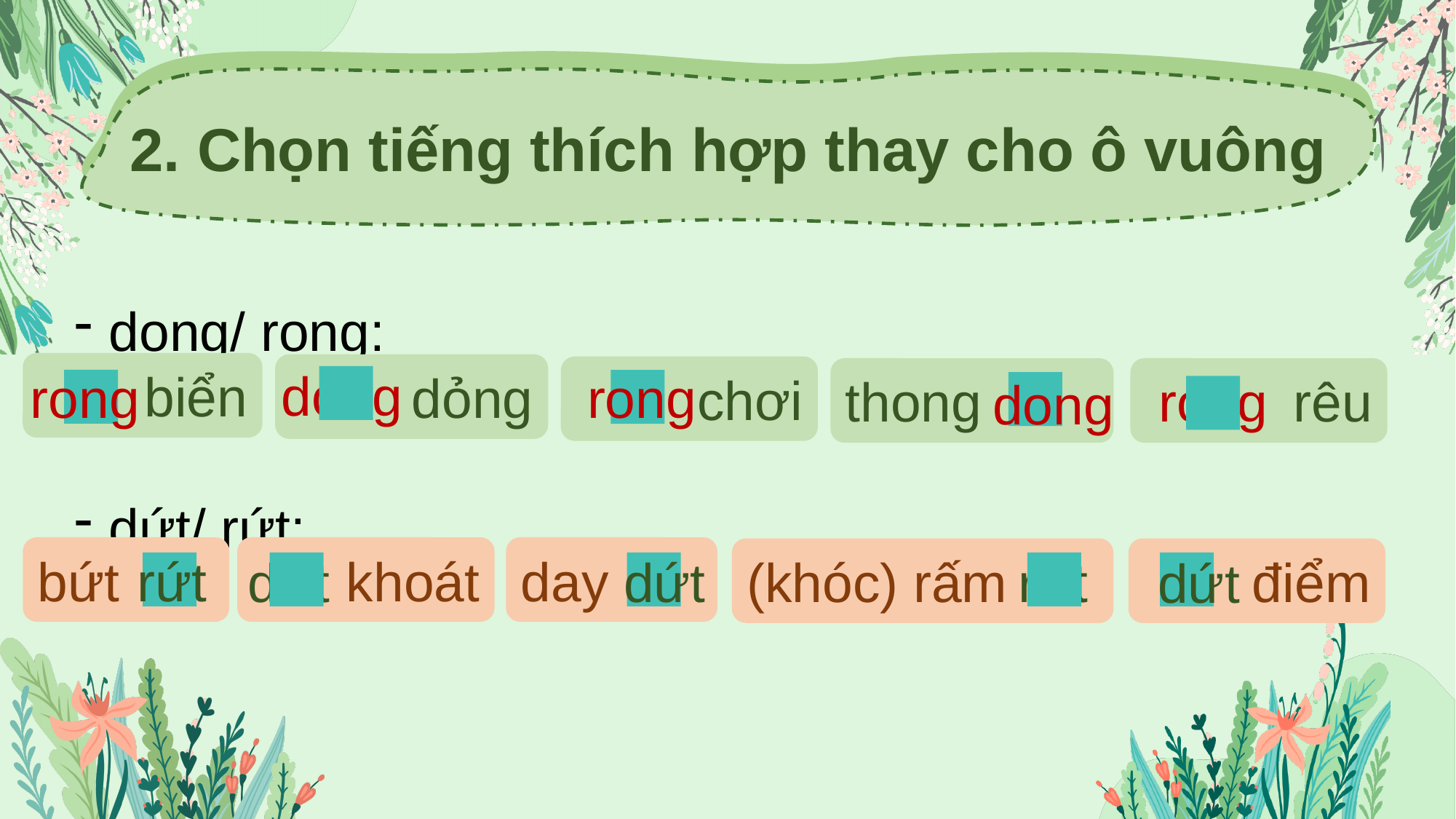

2. Chọn tiếng thích hợp thay cho ô vuông
dong/ rong:
dứt/ rứt:
biển
dỏng
dong
chơi
rong
thong
rêu
rong
rong
dong

bứt
khoát
day
điểm
(khóc) rấm
rứt
dứt
dứt
rứt
dứt